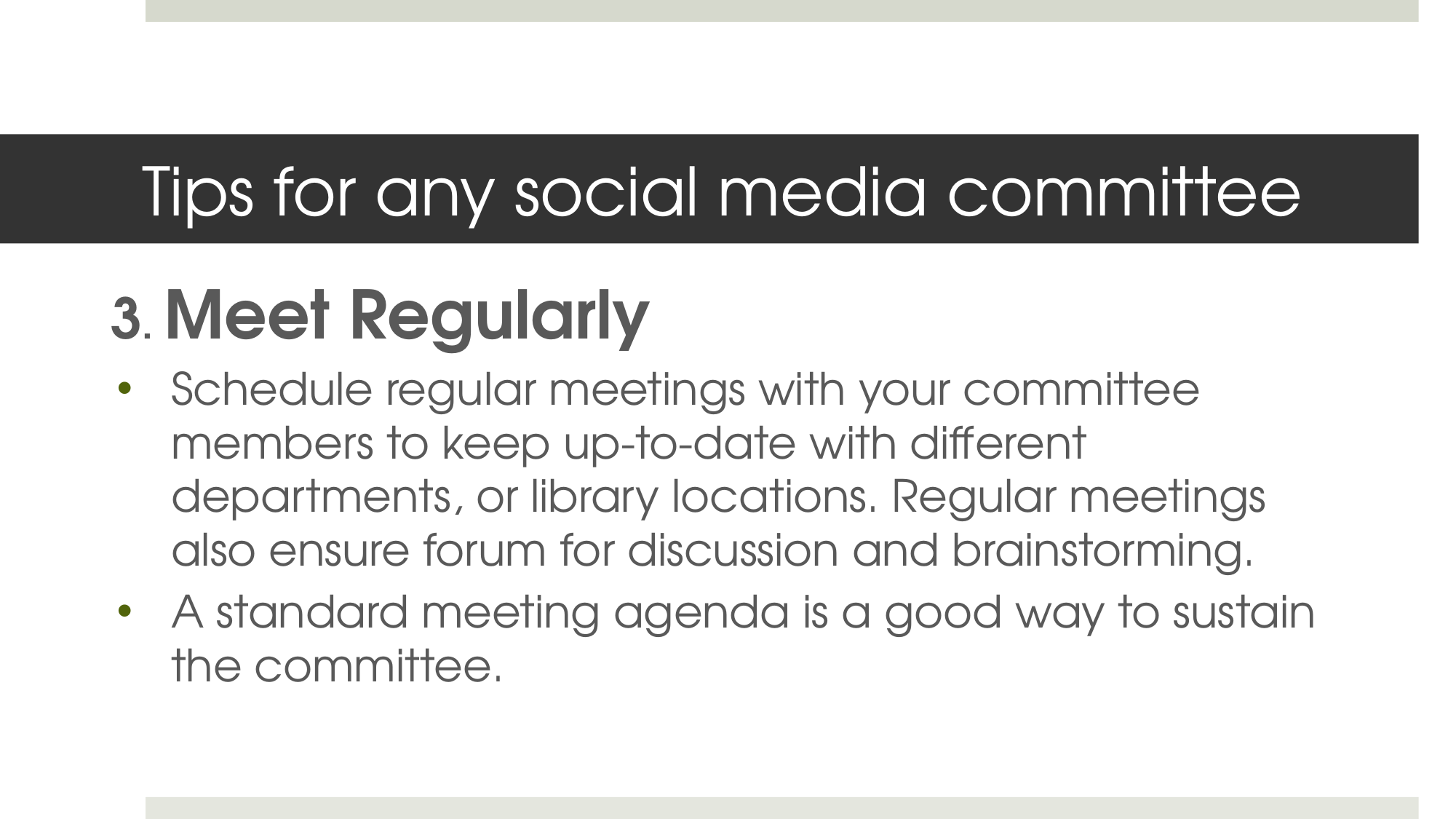

# Tips for any social media committee
3. Meet Regularly
Schedule regular meetings with your committee members to keep up-to-date with different departments, or library locations. Regular meetings also ensure forum for discussion and brainstorming.
A standard meeting agenda is a good way to sustain the committee.